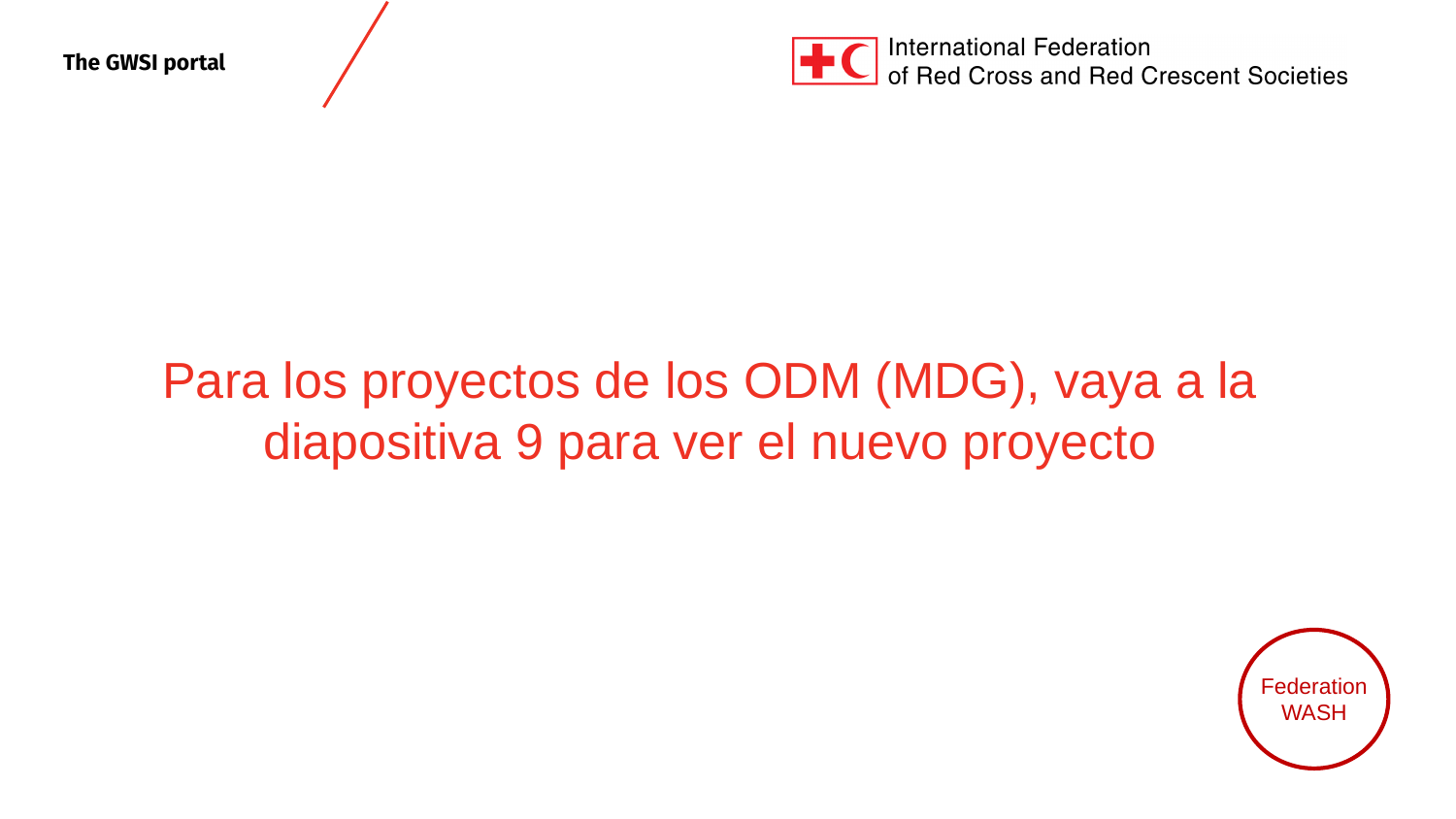

# Para los proyectos de los ODM (MDG), vaya a la diapositiva 9 para ver el nuevo proyecto
Federation WASH
Federation WASH